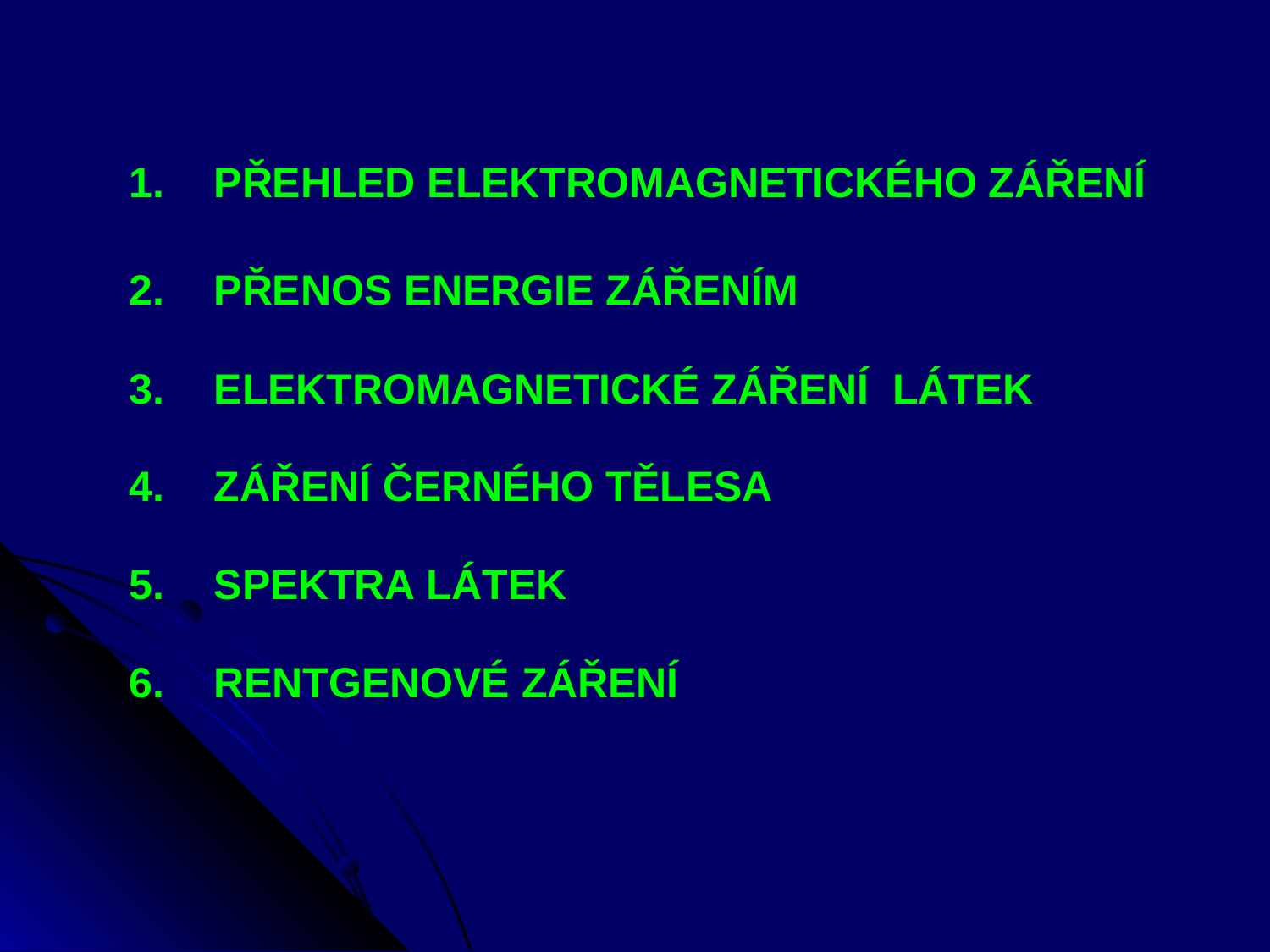

1.	PŘEHLED ELEKTROMAGNETICKÉHO ZÁŘENÍ

2.	PŘENOS ENERGIE ZÁŘENÍM

3.	ELEKTROMAGNETICKÉ ZÁŘENÍ  LÁTEK

4.	ZÁŘENÍ ČERNÉHO TĚLESA

5.	SPEKTRA LÁTEK

6.	RENTGENOVÉ ZÁŘENÍ